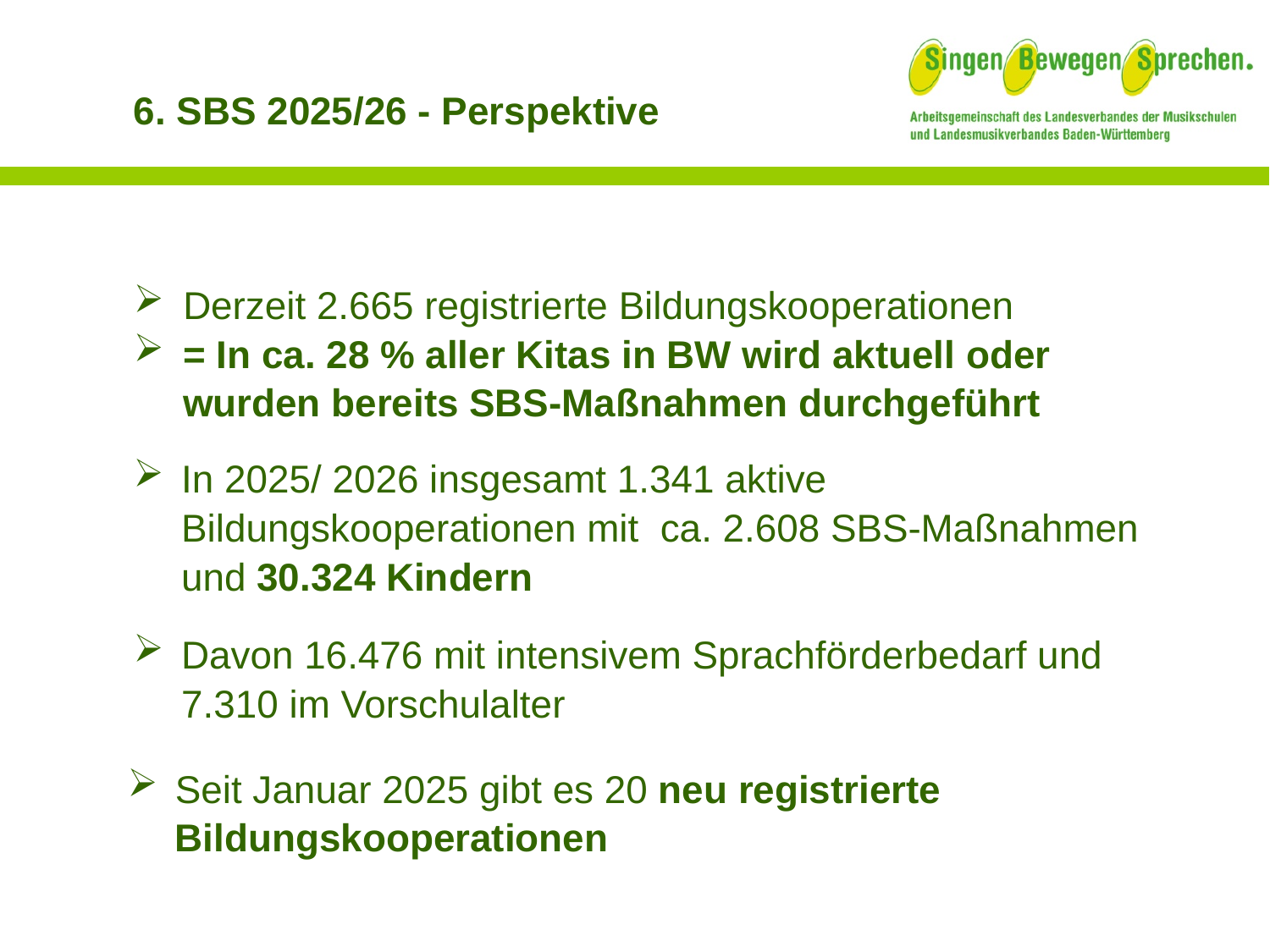

6. SBS 2025/26 - Perspektive
Derzeit 2.665 registrierte Bildungskooperationen
= In ca. 28 % aller Kitas in BW wird aktuell oder wurden bereits SBS-Maßnahmen durchgeführt

In 2025/ 2026 insgesamt 1.341 aktive Bildungskooperationen mit  ca. 2.608 SBS-Maßnahmen und 30.324 Kindern
Davon 16.476 mit intensivem Sprachförderbedarf und 7.310 im Vorschulalter

,
Seit Januar 2025 gibt es 20 neu registrierte Bildungskooperationen